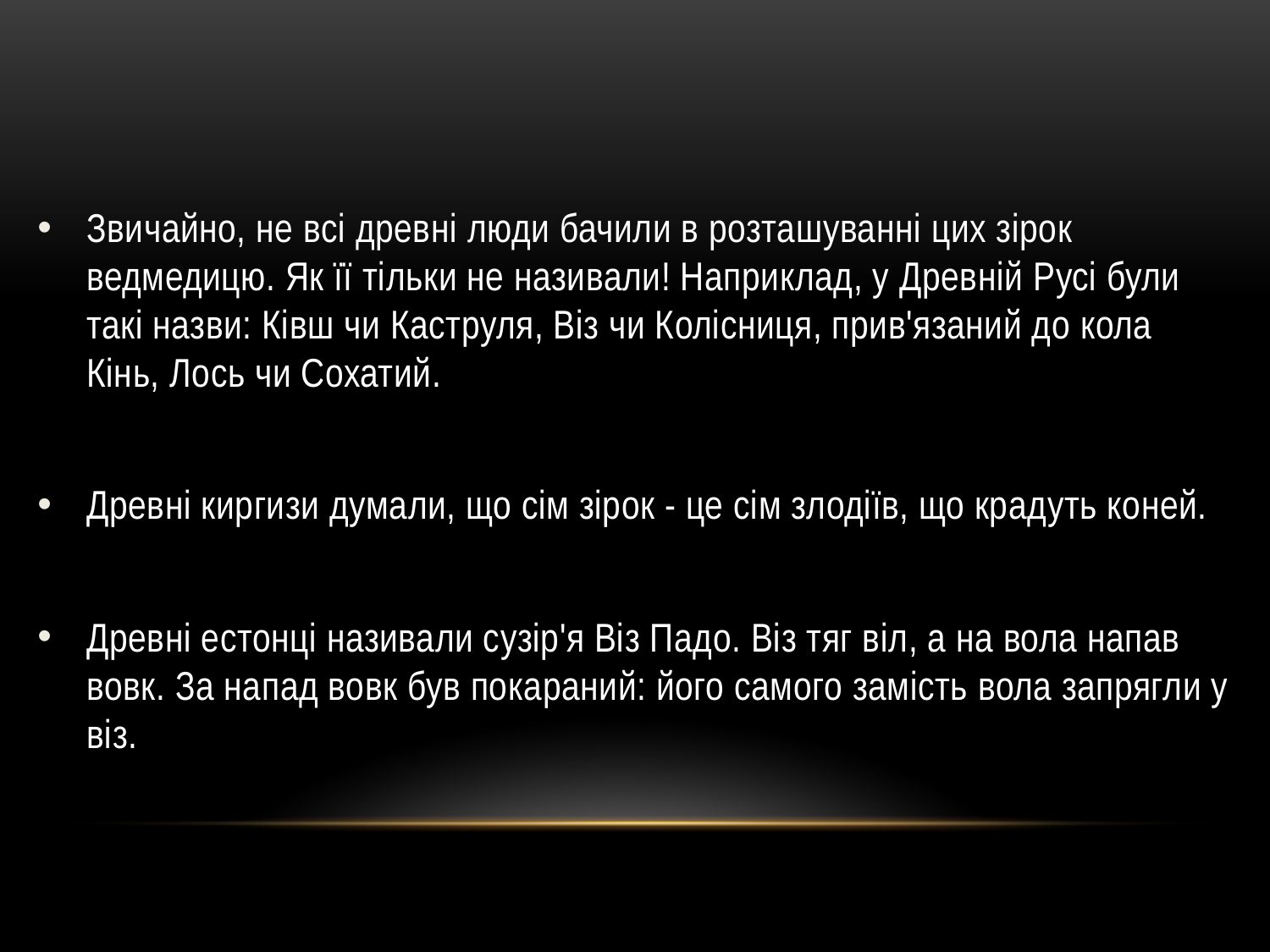

Звичайно, не всі древні люди бачили в розташуванні цих зірок ведмедицю. Як її тільки не називали! Наприклад, у Древній Русі були такі назви: Ківш чи Каструля, Віз чи Колісниця, прив'язаний до кола Кінь, Лось чи Сохатий.

Древні киргизи думали, що сім зірок - це сім злодіїв, що крадуть коней.

Древні естонці називали сузір'я Віз Падо. Віз тяг віл, а на вола напав вовк. За напад вовк був покараний: його самого замість вола запрягли у віз.